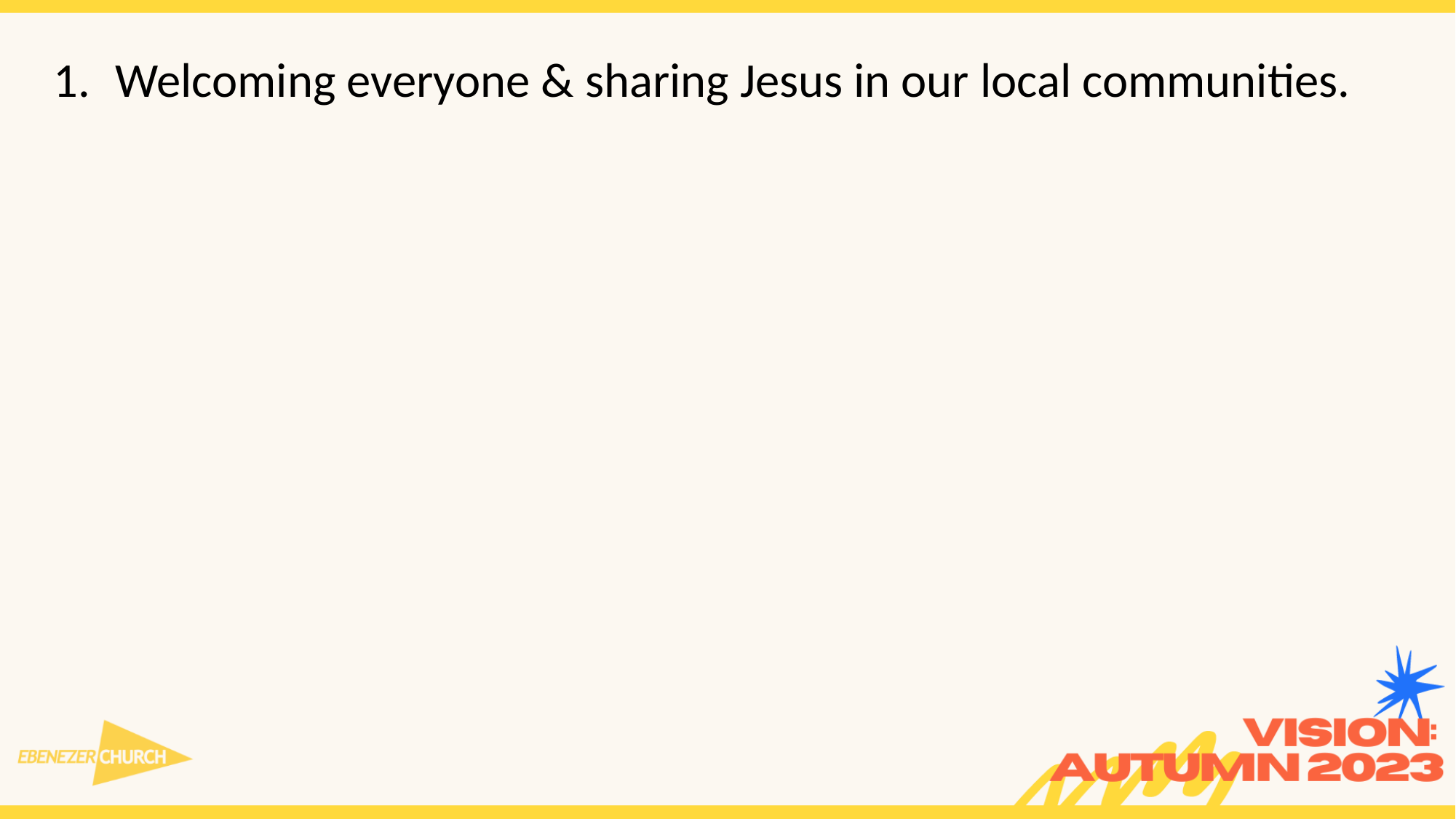

Welcoming everyone & sharing Jesus in our local communities.